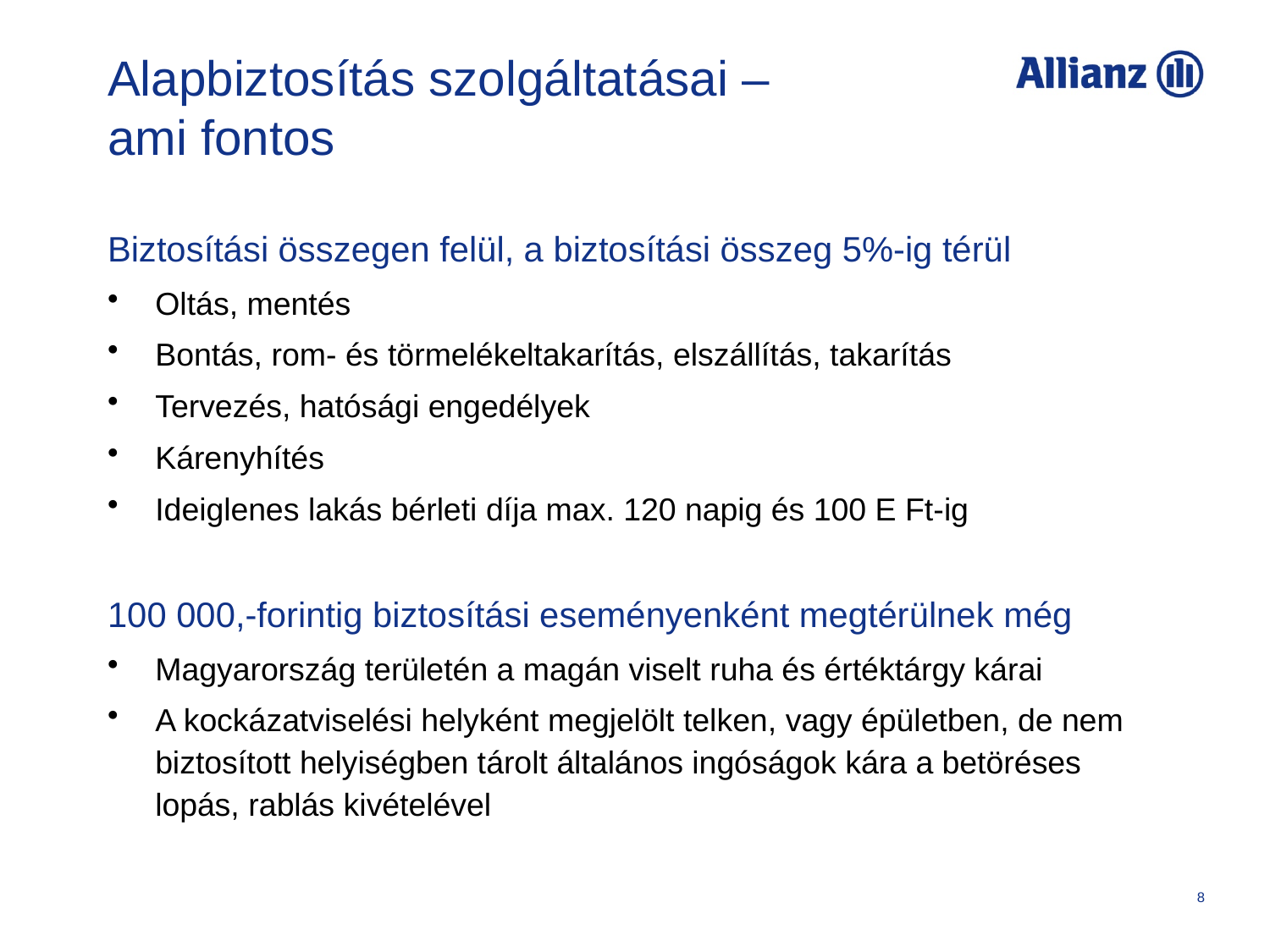

# Alapbiztosítás szolgáltatásai – ami fontos
Biztosítási összegen felül, a biztosítási összeg 5%-ig térül
Oltás, mentés
Bontás, rom- és törmelékeltakarítás, elszállítás, takarítás
Tervezés, hatósági engedélyek
Kárenyhítés
Ideiglenes lakás bérleti díja max. 120 napig és 100 E Ft-ig

100 000,-forintig biztosítási eseményenként megtérülnek még
Magyarország területén a magán viselt ruha és értéktárgy kárai
A kockázatviselési helyként megjelölt telken, vagy épületben, de nem biztosított helyiségben tárolt általános ingóságok kára a betöréses lopás, rablás kivételével

8